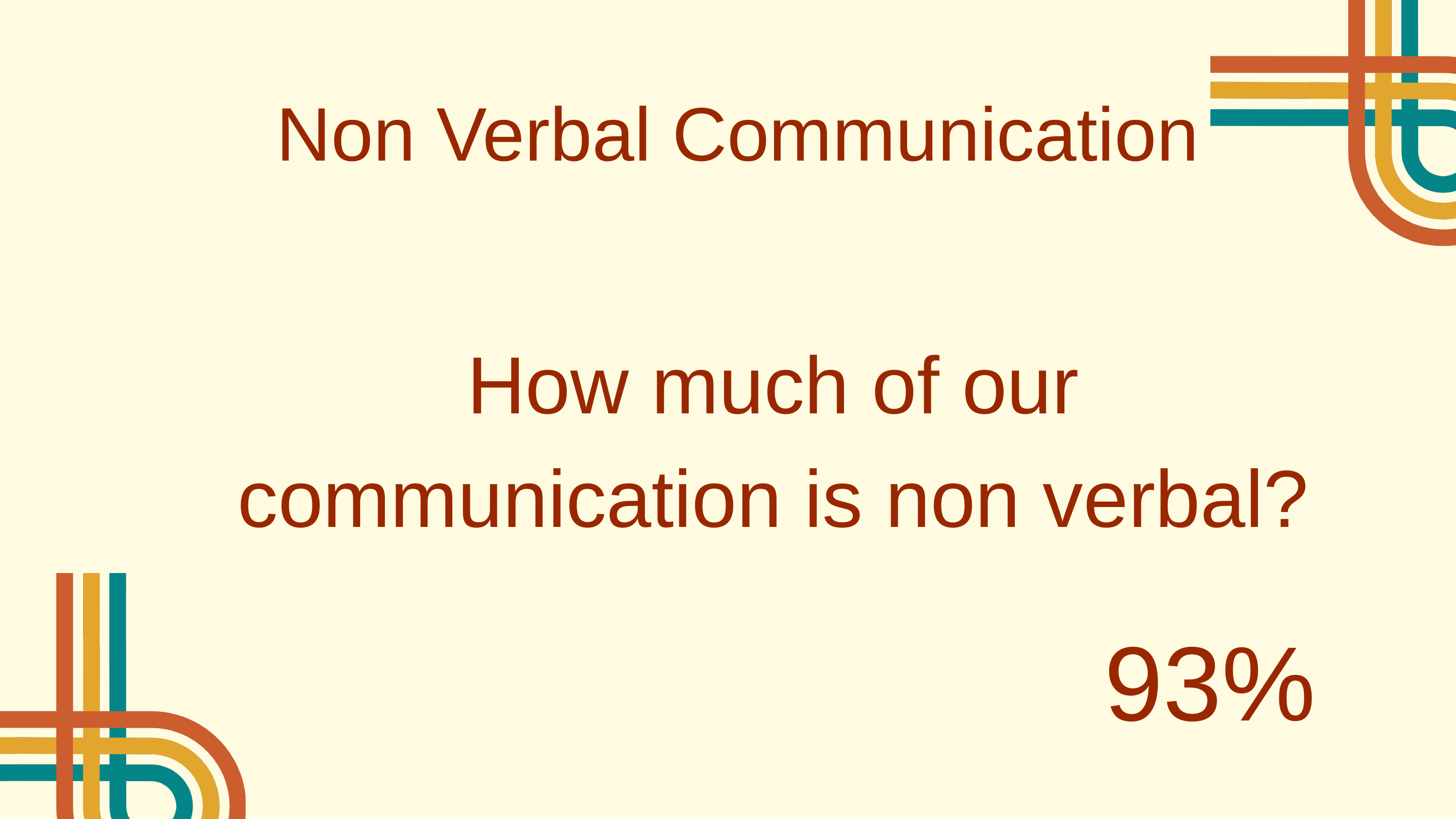

Non Verbal Communication
How much of our communication is non verbal?

93%